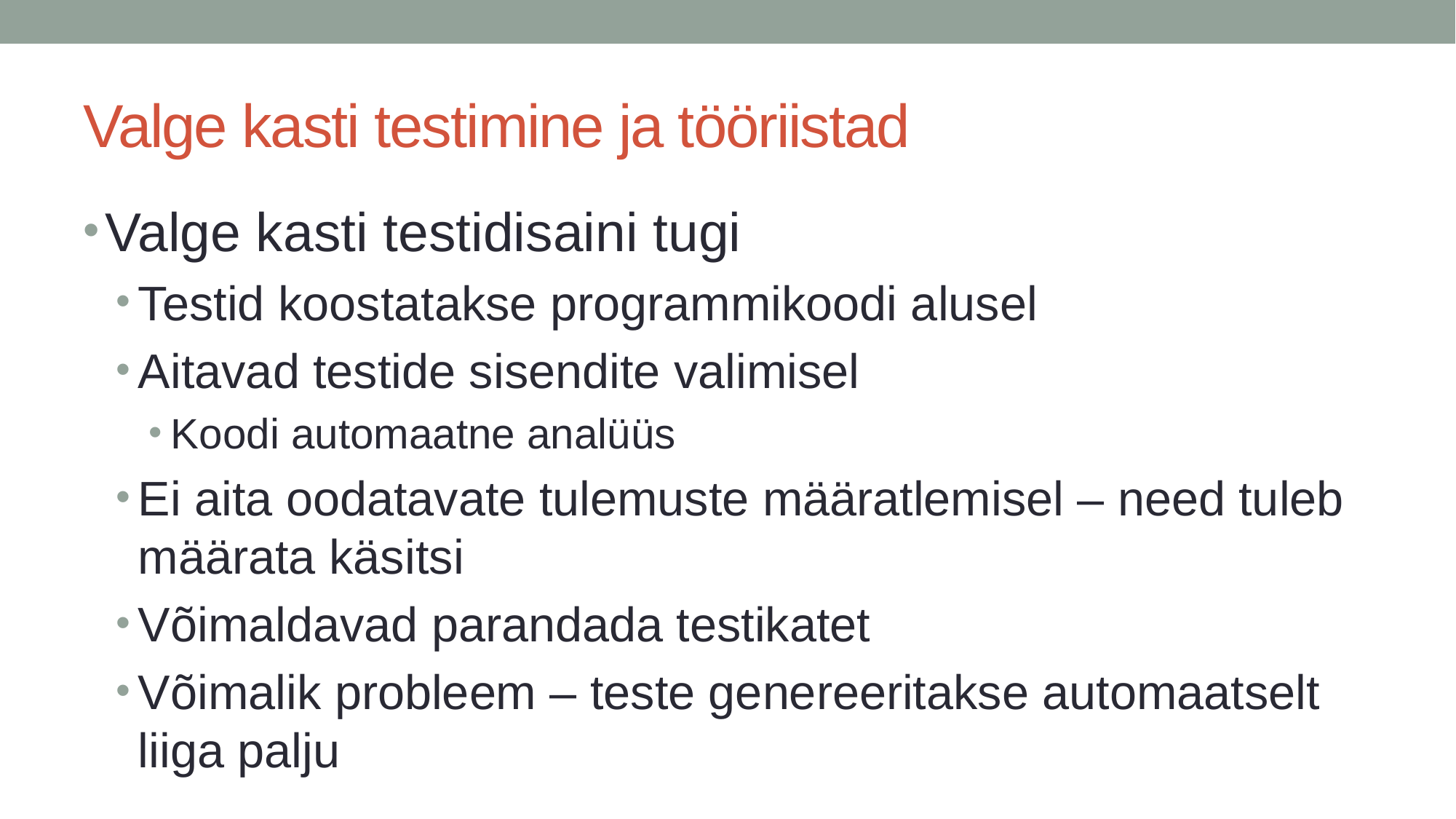

# Valge kasti testimine ja tööriistad
Valge kasti testidisaini tugi
Testid koostatakse programmikoodi alusel
Aitavad testide sisendite valimisel
Koodi automaatne analüüs
Ei aita oodatavate tulemuste määratlemisel – need tuleb määrata käsitsi
Võimaldavad parandada testikatet
Võimalik probleem – teste genereeritakse automaatselt liiga palju